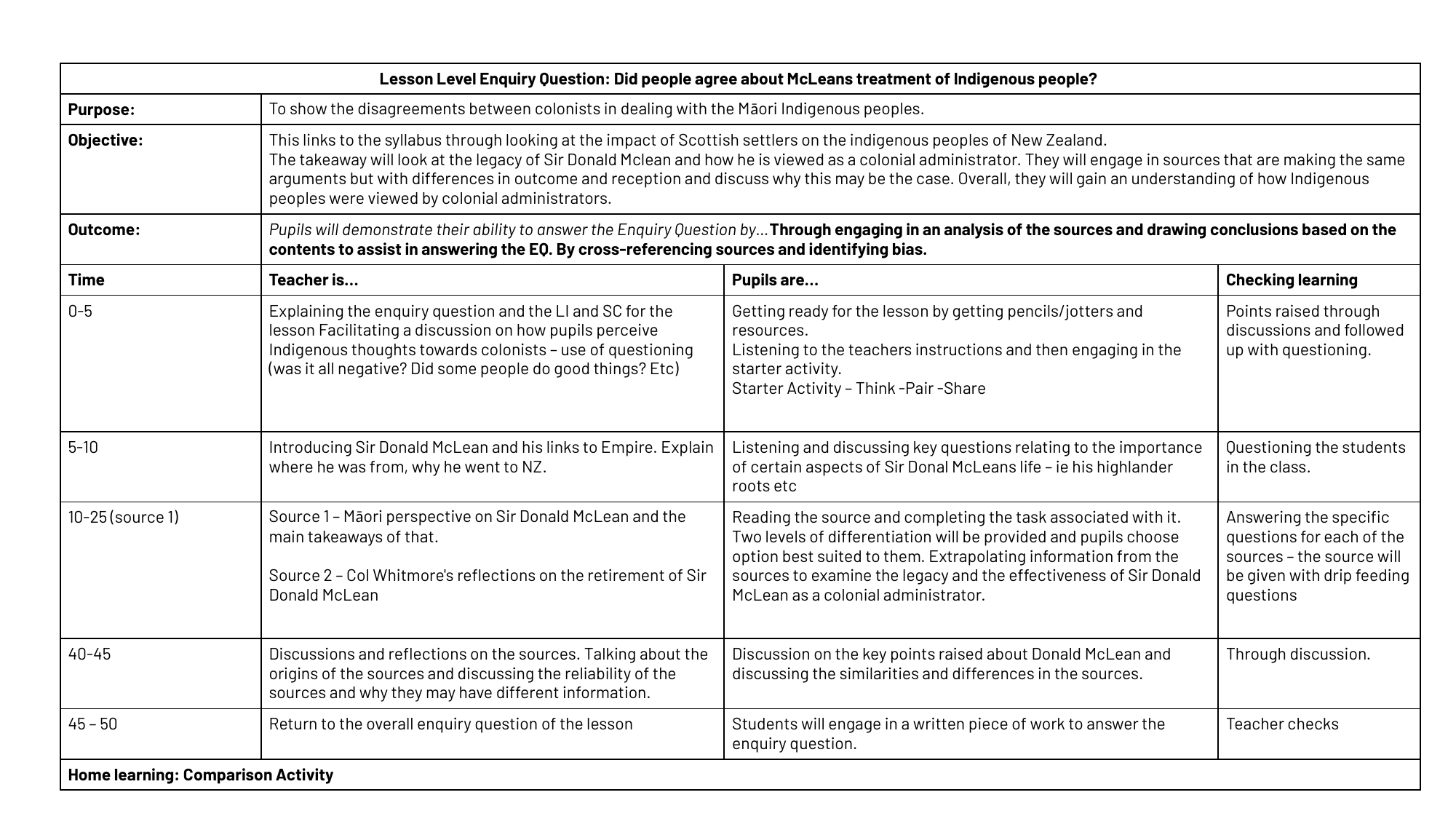

| Lesson Level Enquiry Question: Did people agree about McLeans treatment of Indigenous people? |  |  |  |
| --- | --- | --- | --- |
| Purpose: | To show the disagreements between colonists in dealing with the Māori Indigenous peoples. |  |  |
| Objective: | This links to the syllabus through looking at the impact of Scottish settlers on the indigenous peoples of New Zealand.   The takeaway will look at the legacy of Sir Donald Mclean and how he is viewed as a colonial administrator. They will engage in sources that are making the same arguments but with differences in outcome and reception and discuss why this may be the case. Overall, they will gain an understanding of how Indigenous peoples were viewed by colonial administrators. |  |  |
| Outcome: | Pupils will demonstrate their ability to answer the Enquiry Question by…Through engaging in an analysis of the sources and drawing conclusions based on the contents to assist in answering the EQ. By cross-referencing sources and identifying bias. |  |  |
| Time | Teacher is… | Pupils are… | Checking learning |
| 0-5 | Explaining the enquiry question and the LI and SC for the lesson Facilitating a discussion on how pupils perceive Indigenous thoughts towards colonists – use of questioning (was it all negative? Did some people do good things? Etc) | Getting ready for the lesson by getting pencils/jotters and resources.   Listening to the teachers instructions and then engaging in the starter activity.   Starter Activity – Think -Pair -Share | Points raised through discussions and followed up with questioning. |
| 5-10 | Introducing Sir Donald McLean and his links to Empire. Explain where he was from, why he went to NZ. | Listening and discussing key questions relating to the importance of certain aspects of Sir Donal McLeans life – ie his highlander roots etc | Questioning the students in the class. |
| 10-25 (source 1) | Source 1 – Māori perspective on Sir Donald McLean and the main takeaways of that.   Source 2 – Col Whitmore's reflections on the retirement of Sir Donald McLean | Reading the source and completing the task associated with it. Two levels of differentiation will be provided and pupils choose option best suited to them. Extrapolating information from the sources to examine the legacy and the effectiveness of Sir Donald McLean as a colonial administrator. | Answering the specific questions for each of the sources – the source will be given with drip feeding questions |
| 40-45 | Discussions and reflections on the sources. Talking about the origins of the sources and discussing the reliability of the sources and why they may have different information. | Discussion on the key points raised about Donald McLean and discussing the similarities and differences in the sources. | Through discussion. |
| 45 – 50 | Return to the overall enquiry question of the lesson | Students will engage in a written piece of work to answer the enquiry question. | Teacher checks |
| Home learning: Comparison Activity |  |  |  |